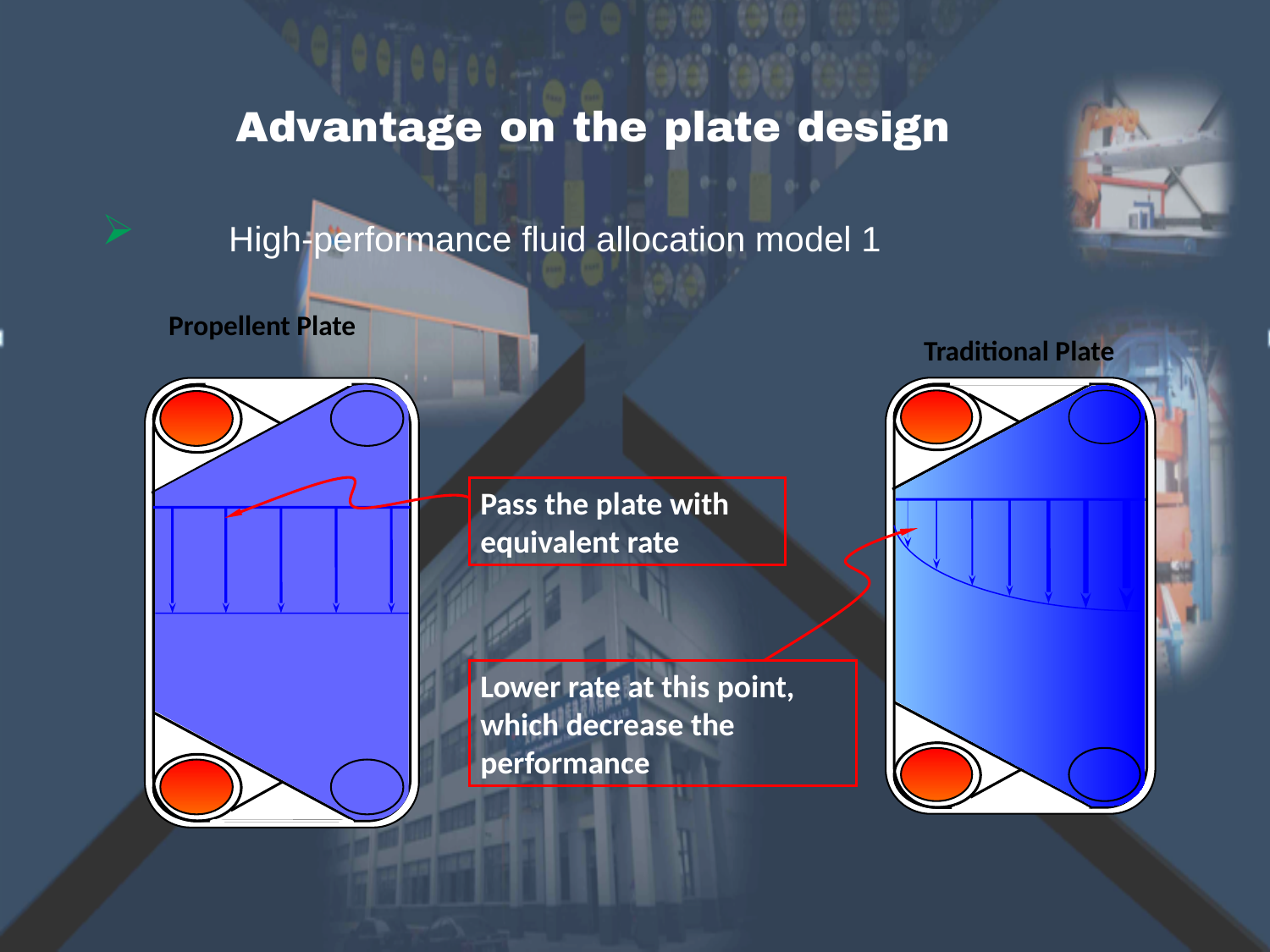

Advantage on the plate design
 	High-performance fluid allocation model 1
Propellent Plate

   Traditional Plate

Pass the plate with equivalent rate

Lower rate at this point, which decrease the performance